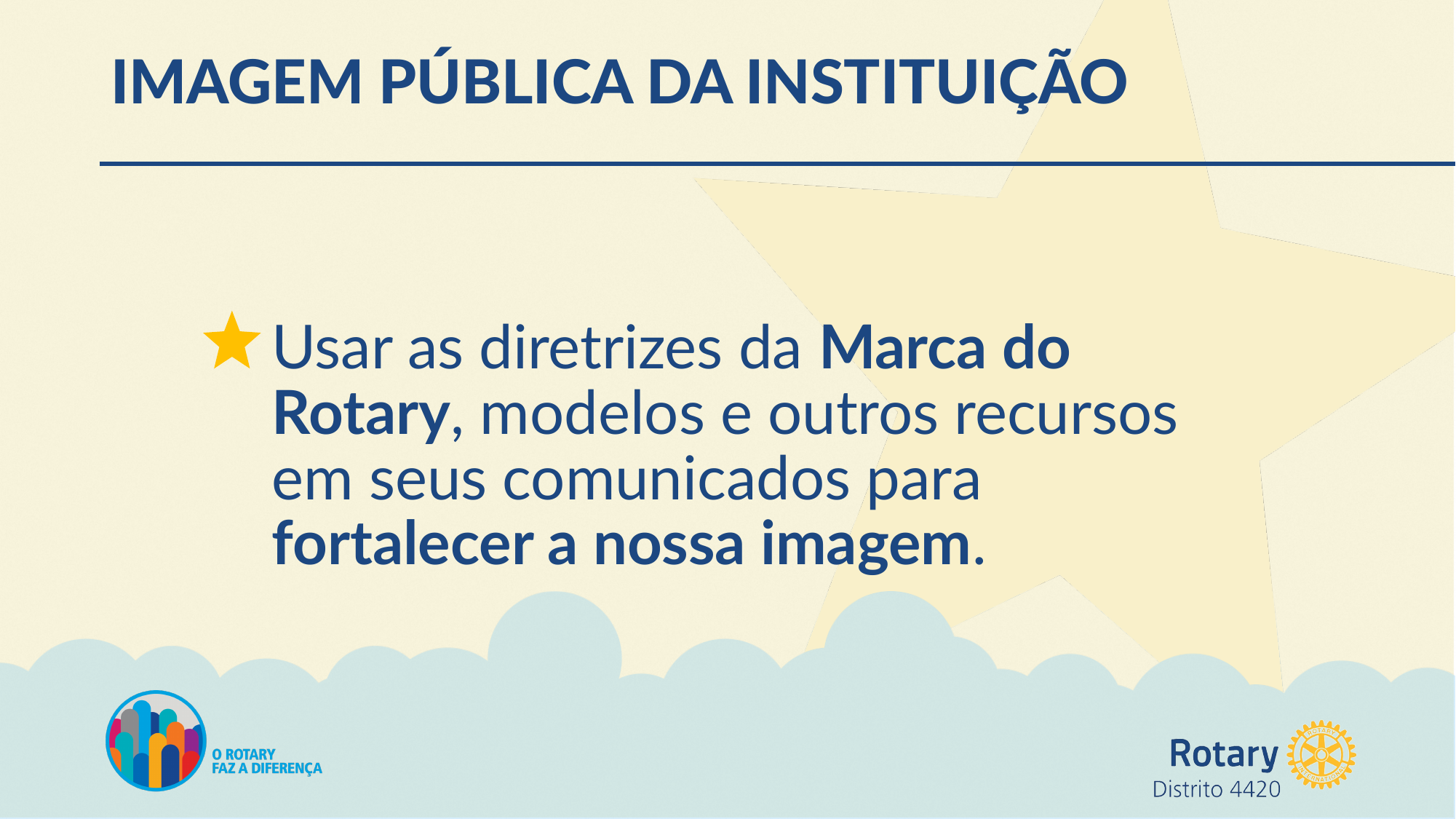

# IMAGEM PÚBLICA DA INSTITUIÇÃO

Usar as diretrizes da Marca do Rotary, modelos e outros recursos em seus comunicados para fortalecer a nossa imagem.